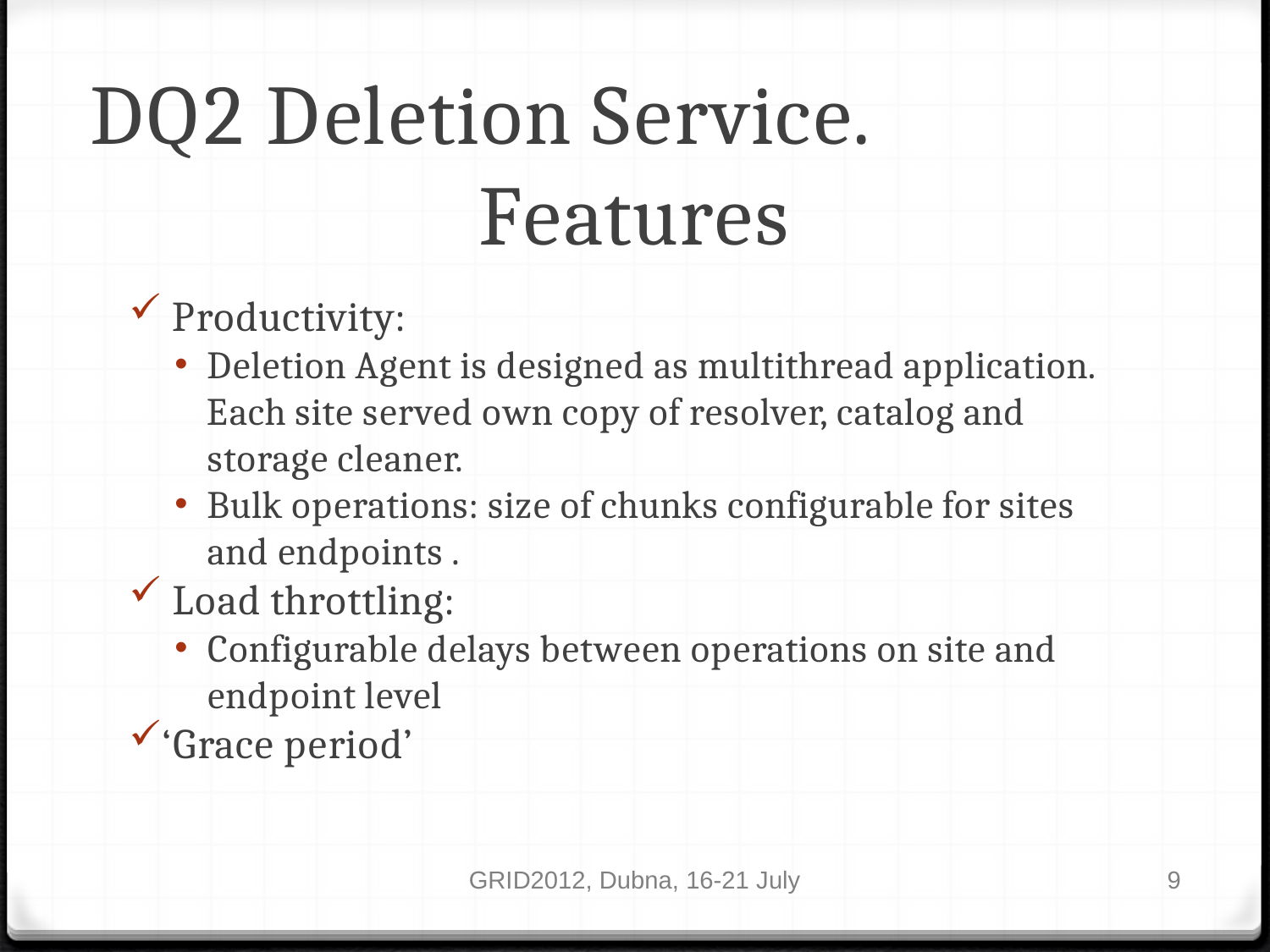

DQ2 Deletion Service.
Features
 Productivity:
Deletion Agent is designed as multithread application. Each site served own copy of resolver, catalog and storage cleaner.
Bulk operations: size of chunks configurable for sites and endpoints .
 Load throttling:
Configurable delays between operations on site and  endpoint level
‘Grace period’
GRID2012, Dubna, 16-21 July
9